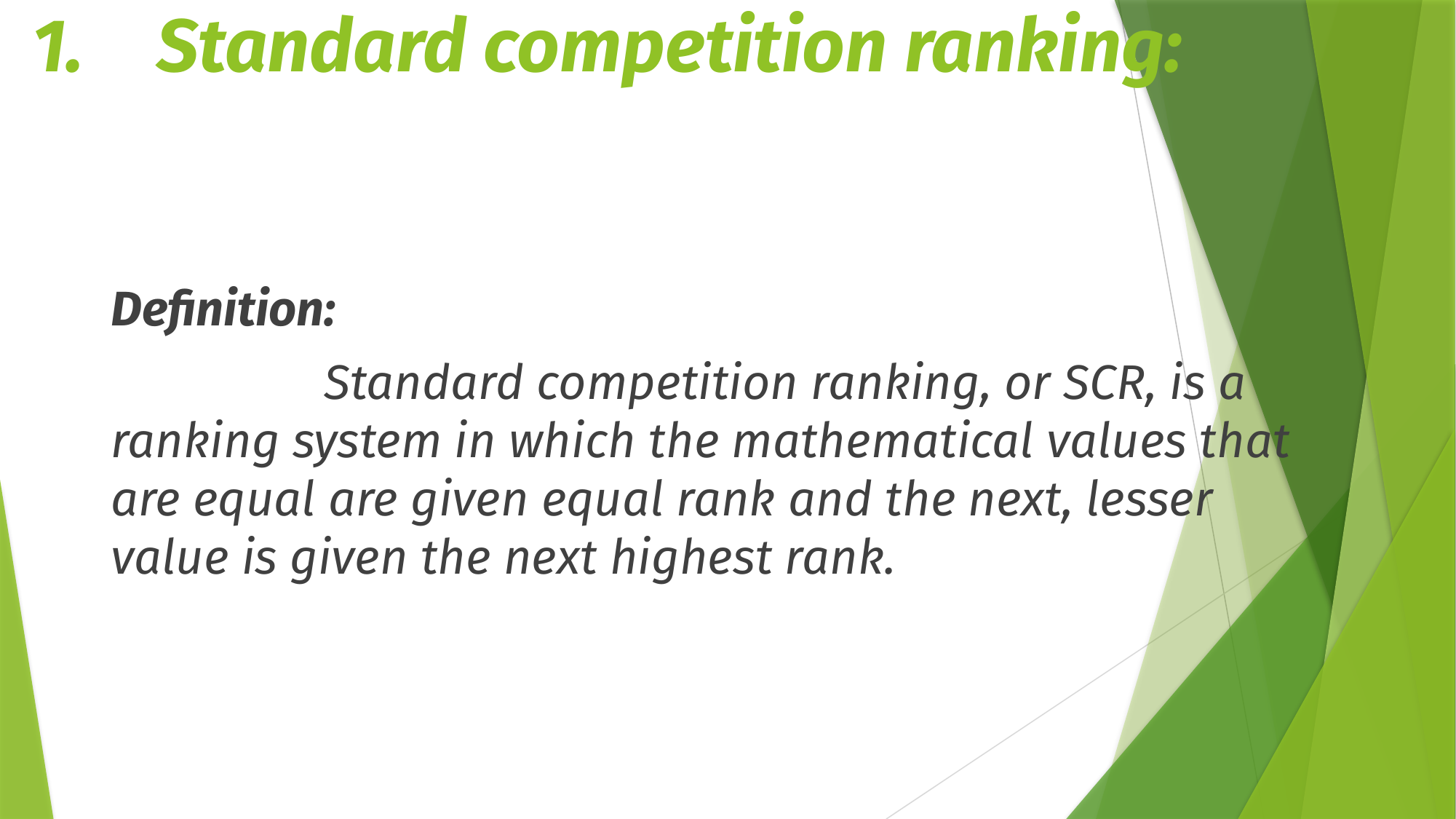

# Standard competition ranking:
Definition:
                 Standard competition ranking, or SCR, is a ranking system in which the mathematical values that are equal are given equal rank and the next, lesser value is given the next highest rank.